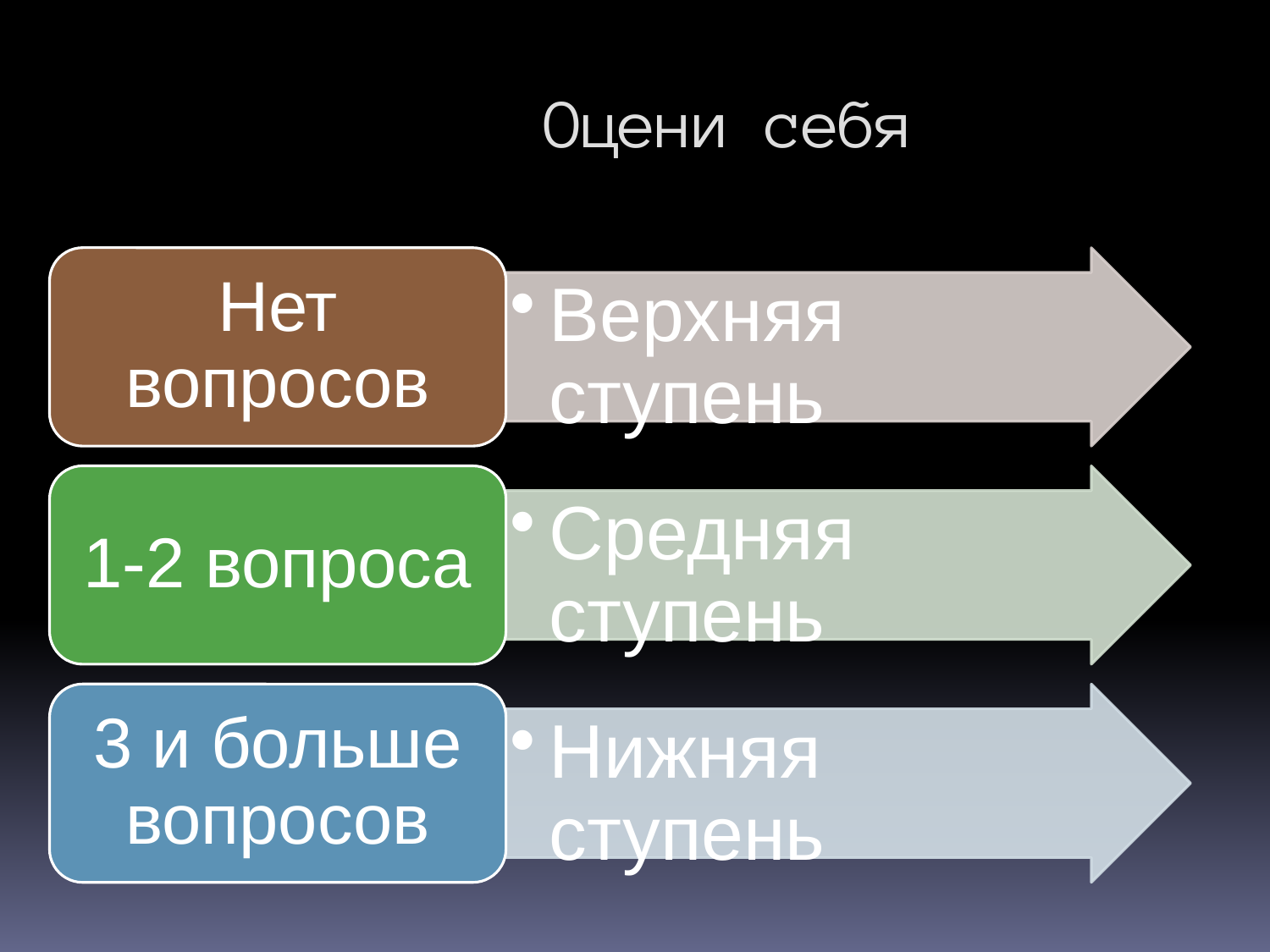

Оцени себя
Верхняя ступень
Нет вопросов
Средняя ступень
1-2 вопроса
Нижняя ступень
3 и больше вопросов